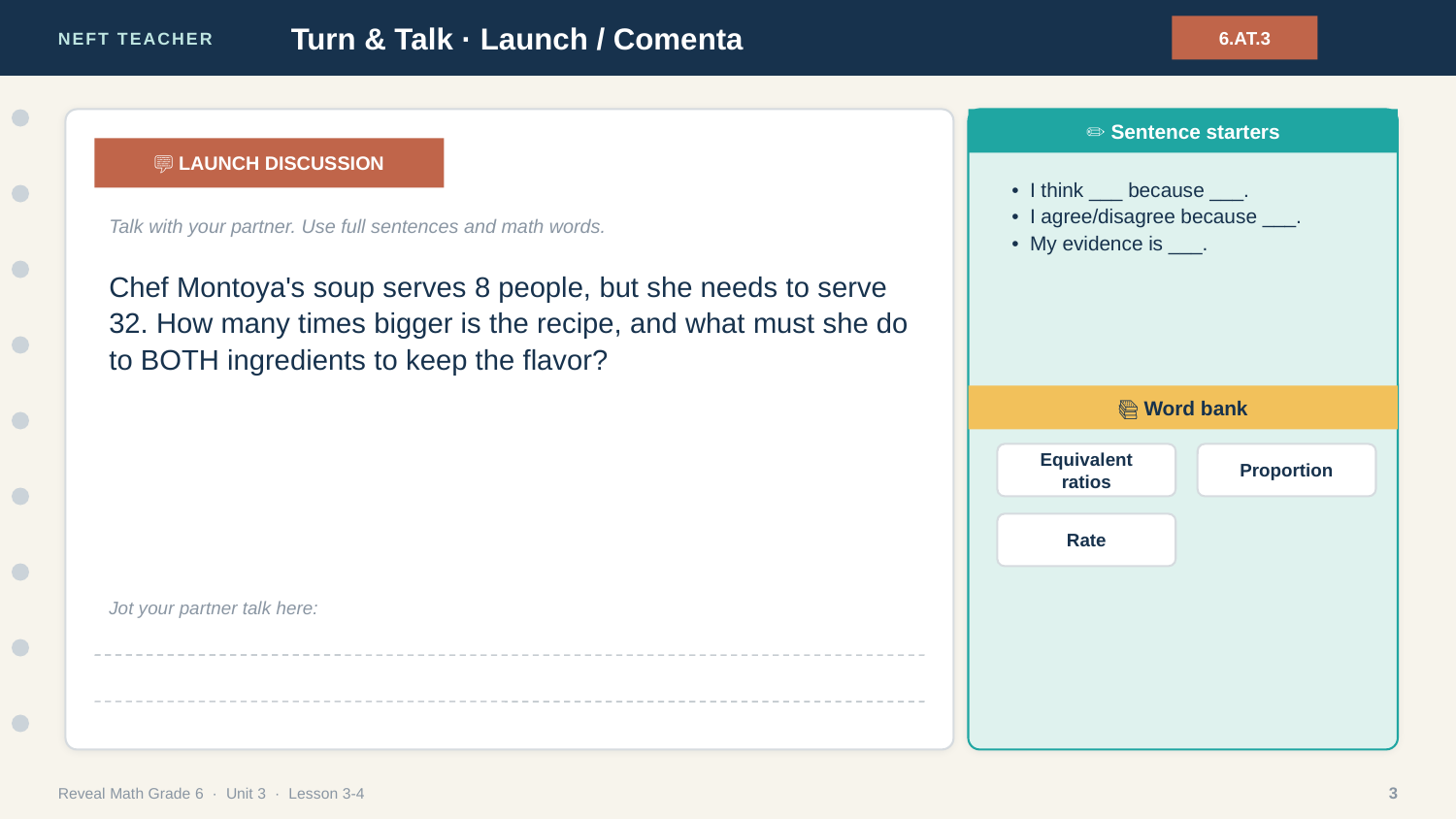

NEFT TEACHER
Turn & Talk · Launch / Comenta
6.AT.3

✏️ Sentence starters
💬 LAUNCH DISCUSSION
•  I think ___ because ___.
•  I agree/disagree because ___.
•  My evidence is ___.

Talk with your partner. Use full sentences and math words.
Chef Montoya's soup serves 8 people, but she needs to serve 32. How many times bigger is the recipe, and what must she do to BOTH ingredients to keep the flavor?

📚 Word bank

Equivalent ratios
Proportion

Rate

Jot your partner talk here:

Reveal Math Grade 6  ·  Unit 3  ·  Lesson 3-4
3